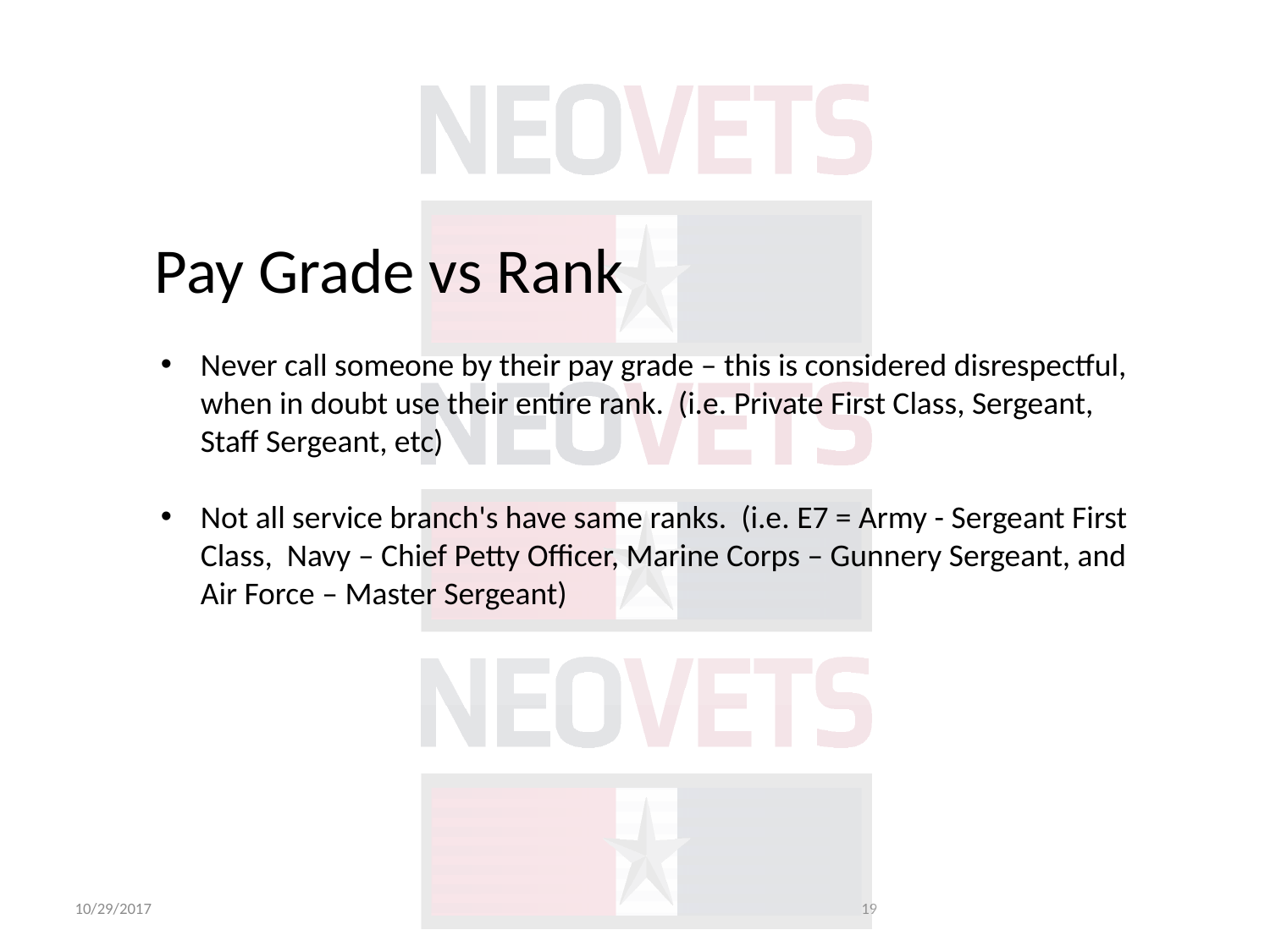

Pay Grade vs Rank

Never call someone by their pay grade – this is considered disrespectful, when in doubt use their entire rank.  (i.e. Private First Class, Sergeant, Staff Sergeant, etc)

Not all service branch's have same ranks.  (i.e. E7 = Army - Sergeant First Class,  Navy – Chief Petty Officer, Marine Corps – Gunnery Sergeant, and Air Force – Master Sergeant)